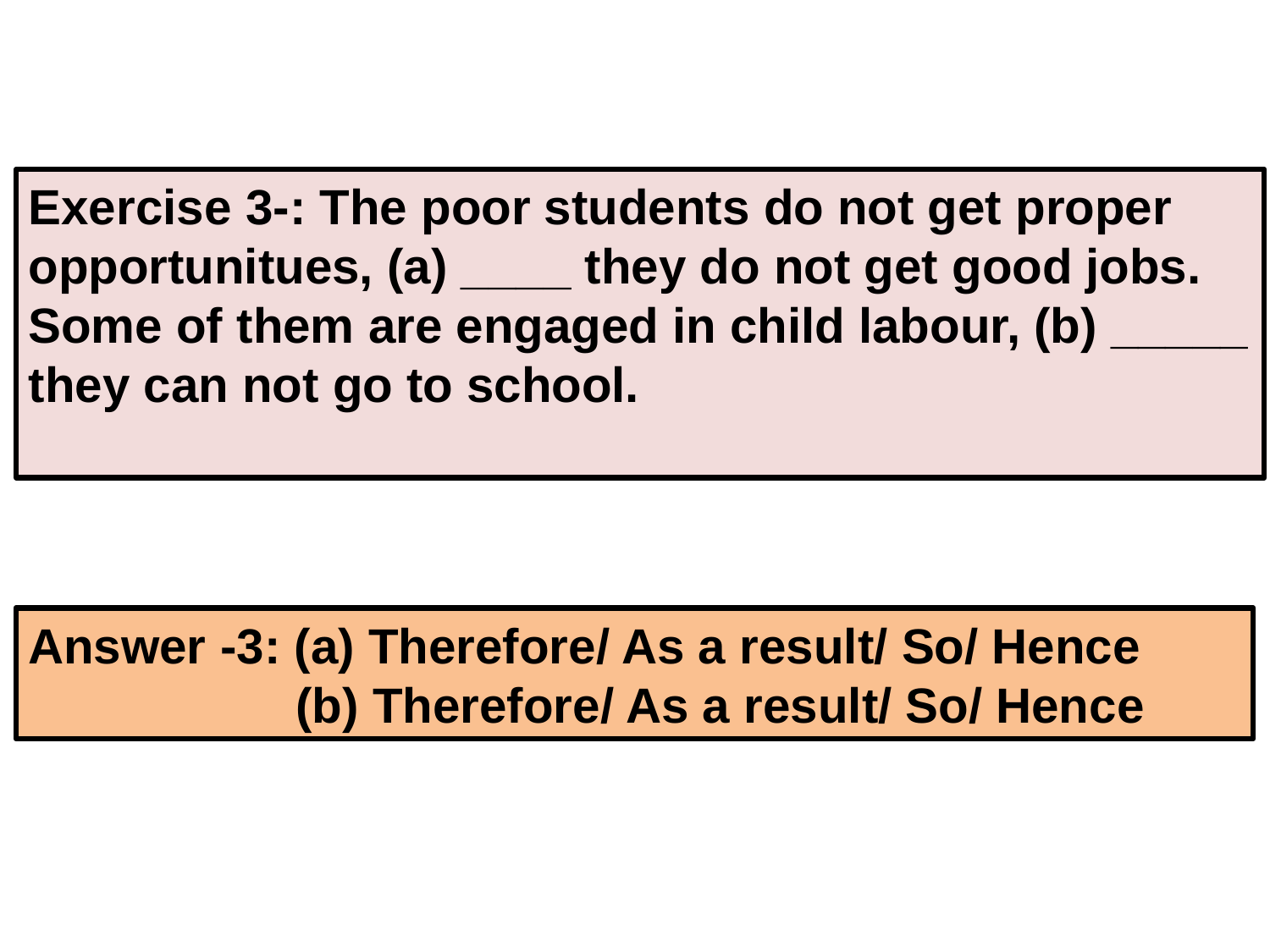

Exercise 3-: The poor students do not get proper opportunitues, (a) ____ they do not get good jobs. Some of them are engaged in child labour, (b) _____ they can not go to school.

Answer -3: (a) Therefore/ As a result/ So/ Hence
		 (b) Therefore/ As a result/ So/ Hence